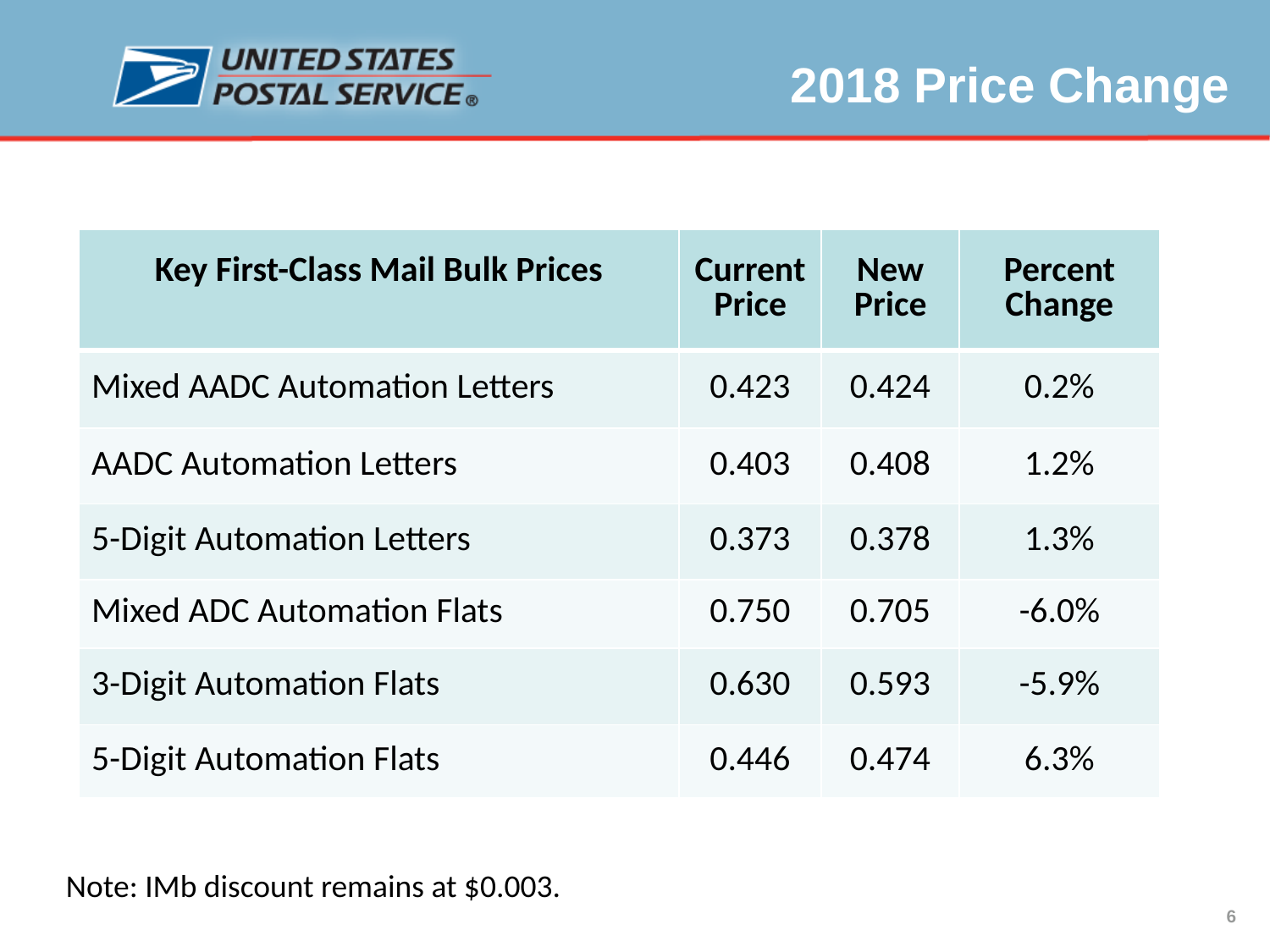

2018 Price Change

| Key First-Class Mail Bulk Prices | Current Price | New Price | Percent Change |
| --- | --- | --- | --- |
| Mixed AADC Automation Letters | 0.423 | 0.424 | 0.2% |
| AADC Automation Letters | 0.403 | 0.408 | 1.2% |
| 5-Digit Automation Letters | 0.373 | 0.378 | 1.3% |
| Mixed ADC Automation Flats | 0.750 | 0.705 | -6.0% |
| 3-Digit Automation Flats | 0.630 | 0.593 | -5.9% |
| 5-Digit Automation Flats | 0.446 | 0.474 | 6.3% |
Note: IMb discount remains at $0.003.
6